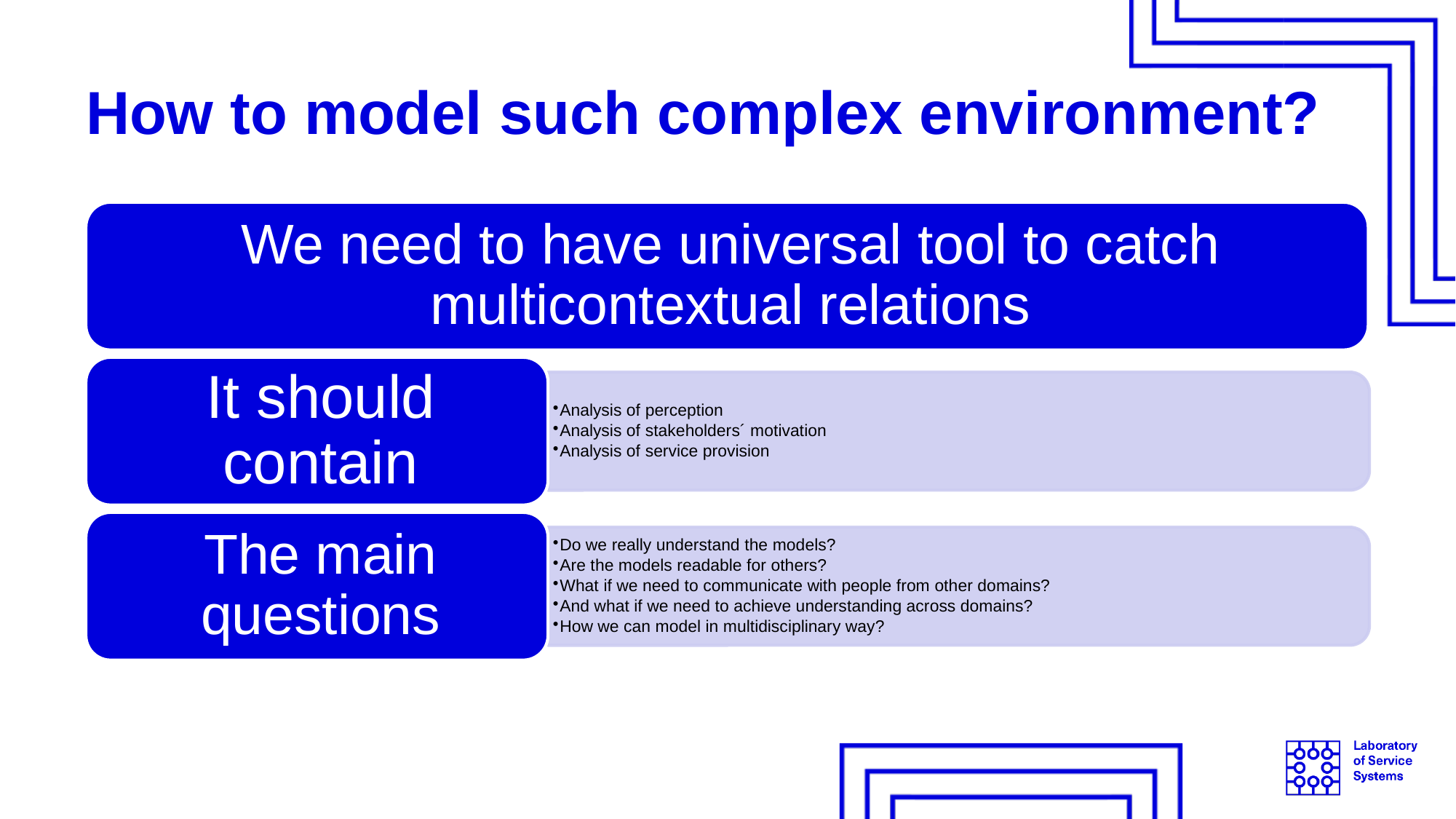

# How to model such complex environment?
We need to have universal tool to catch multicontextual relations
Analysis of perception
Analysis of stakeholders´ motivation
Analysis of service provision
It should contain
Do we really understand the models?
Are the models readable for others?
What if we need to communicate with people from other domains?
And what if we need to achieve understanding across domains?
How we can model in multidisciplinary way?
The main questions